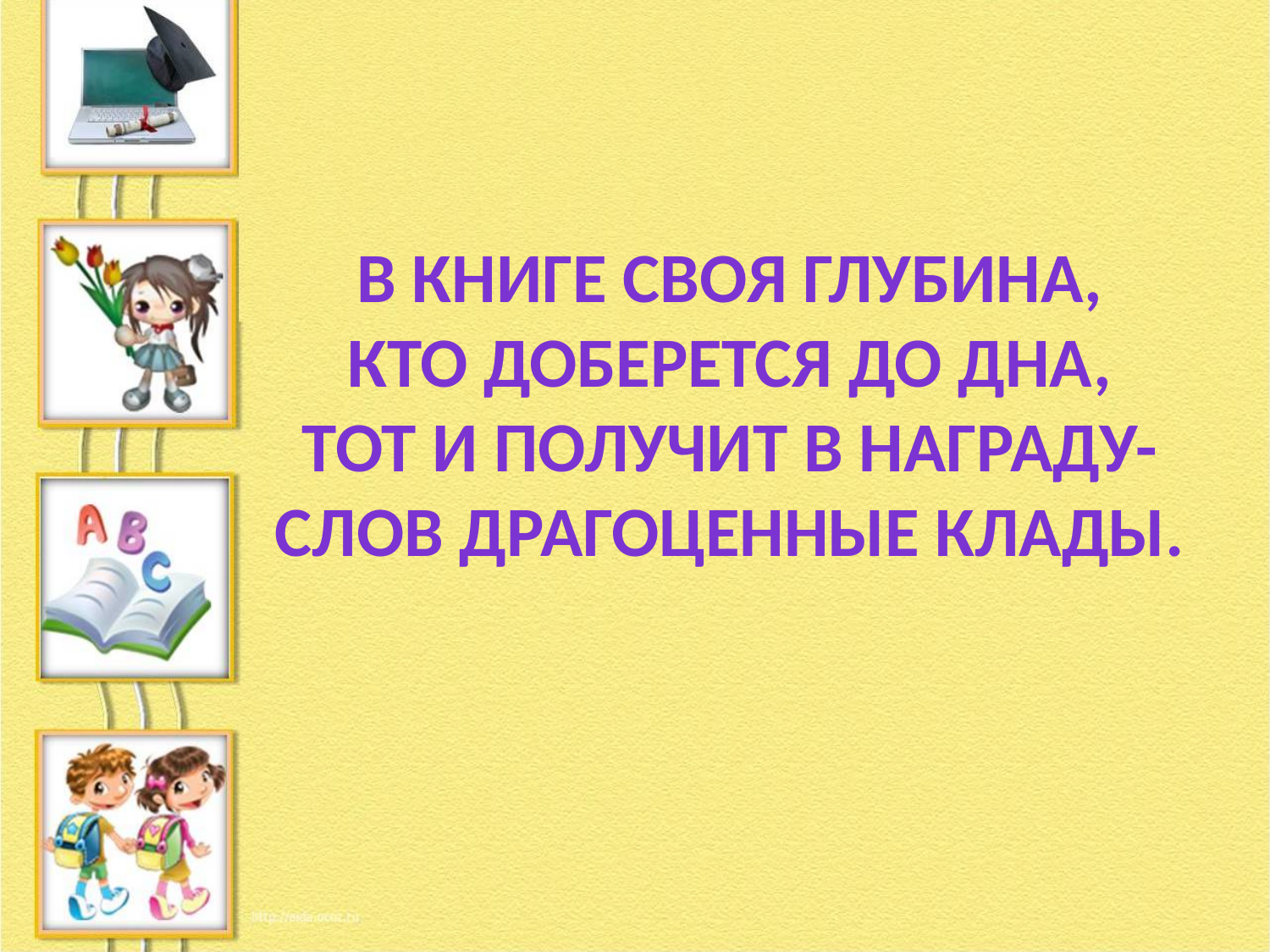

В книге своя глубина,
Кто доберется до дна,
Тот и получит в награду-
Слов драгоценные клады.